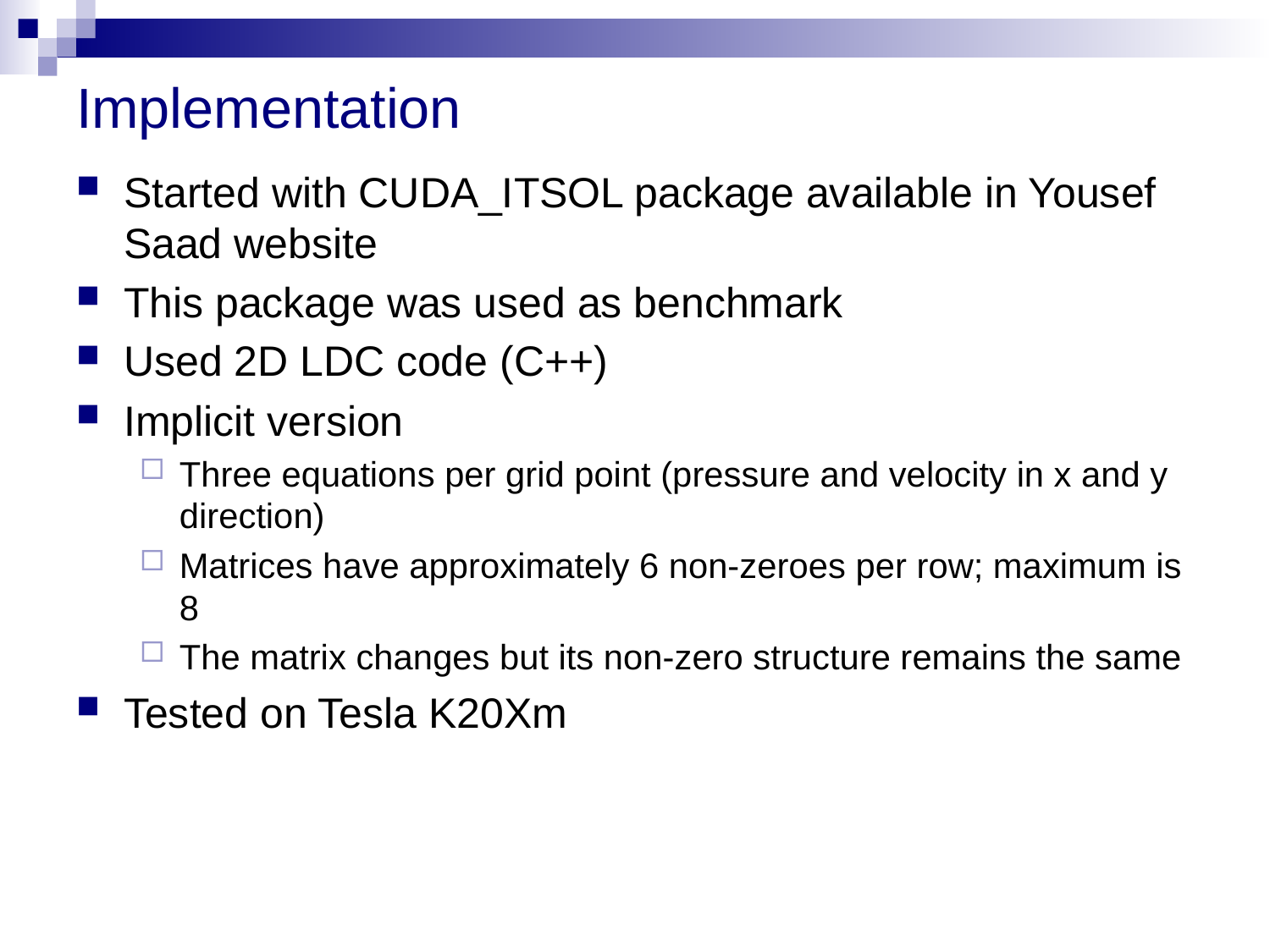

# Implementation
Started with CUDA_ITSOL package available in Yousef Saad website
This package was used as benchmark
Used 2D LDC code (C++)
Implicit version
Three equations per grid point (pressure and velocity in x and y direction)
Matrices have approximately 6 non-zeroes per row; maximum is 8
The matrix changes but its non-zero structure remains the same
Tested on Tesla K20Xm